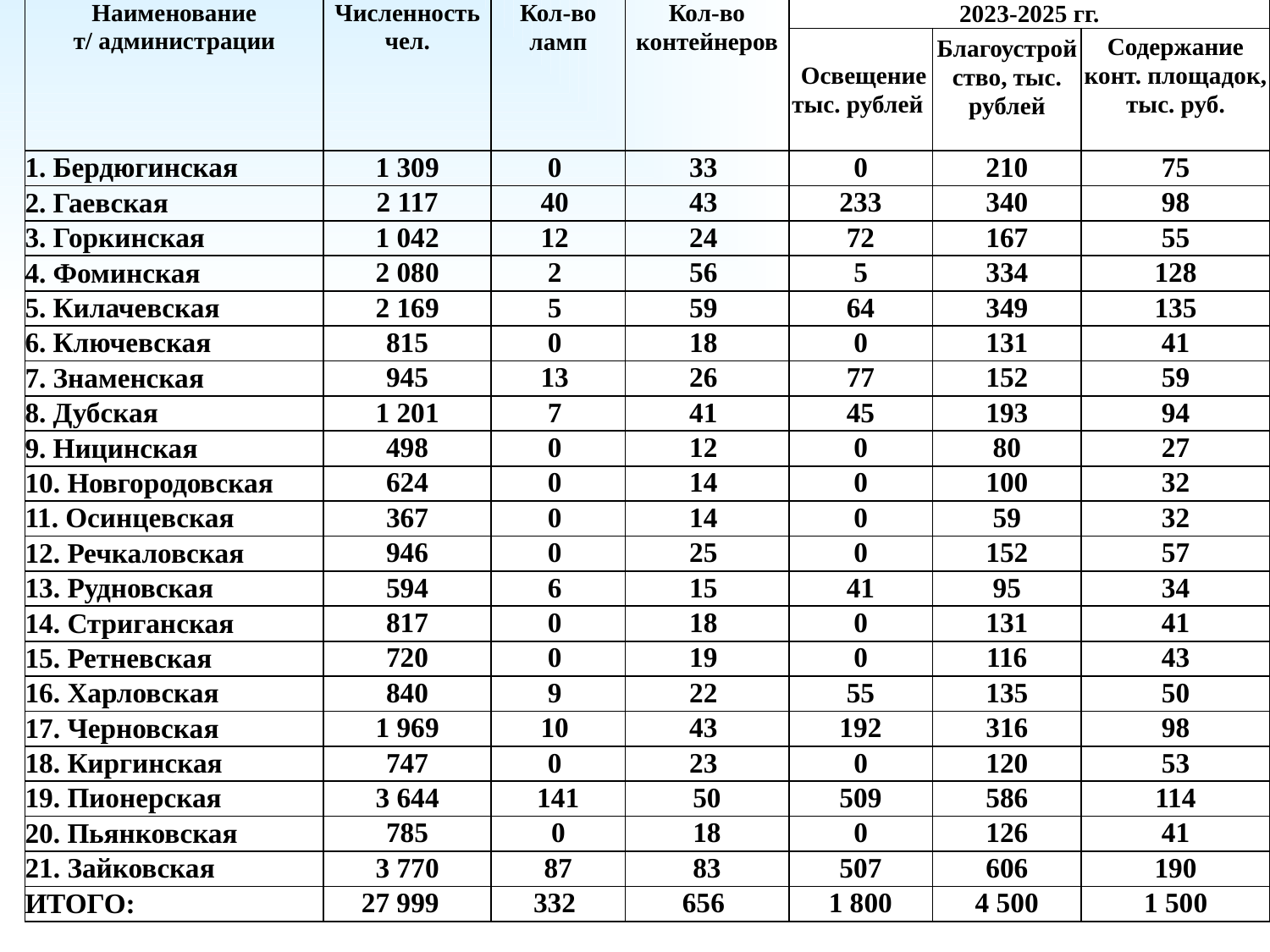

| Наименование т/ администрации | Численность чел. | Кол-во ламп | Кол-во контейнеров | 2023-2025 гг. |  |  |
| --- | --- | --- | --- | --- | --- | --- |
|  |  |  |  | Освещение тыс. рублей | Благоустройство, тыс. рублей | Содержание конт. площадок, тыс. руб. |
| 1. Бердюгинская | 1 309 | 0 | 33 | 0 | 210 | 75 |
| 2. Гаевская | 2 117 | 40 | 43 | 233 | 340 | 98 |
| 3. Горкинская | 1 042 | 12 | 24 | 72 | 167 | 55 |
| 4. Фоминская | 2 080 | 2 | 56 | 5 | 334 | 128 |
| 5. Килачевская | 2 169 | 5 | 59 | 64 | 349 | 135 |
| 6. Ключевская | 815 | 0 | 18 | 0 | 131 | 41 |
| 7. Знаменская | 945 | 13 | 26 | 77 | 152 | 59 |
| 8. Дубская | 1 201 | 7 | 41 | 45 | 193 | 94 |
| 9. Ницинская | 498 | 0 | 12 | 0 | 80 | 27 |
| 10. Новгородовская | 624 | 0 | 14 | 0 | 100 | 32 |
| 11. Осинцевская | 367 | 0 | 14 | 0 | 59 | 32 |
| 12. Речкаловская | 946 | 0 | 25 | 0 | 152 | 57 |
| 13. Рудновская | 594 | 6 | 15 | 41 | 95 | 34 |
| 14. Стриганская | 817 | 0 | 18 | 0 | 131 | 41 |
| 15. Ретневская | 720 | 0 | 19 | 0 | 116 | 43 |
| 16. Харловская | 840 | 9 | 22 | 55 | 135 | 50 |
| 17. Черновская | 1 969 | 10 | 43 | 192 | 316 | 98 |
| 18. Киргинская | 747 | 0 | 23 | 0 | 120 | 53 |
| 19. Пионерская | 3 644 | 141 | 50 | 509 | 586 | 114 |
| 20. Пьянковская | 785 | 0 | 18 | 0 | 126 | 41 |
| 21. Зайковская | 3 770 | 87 | 83 | 507 | 606 | 190 |
| ИТОГО: | 27 999 | 332 | 656 | 1 800 | 4 500 | 1 500 |